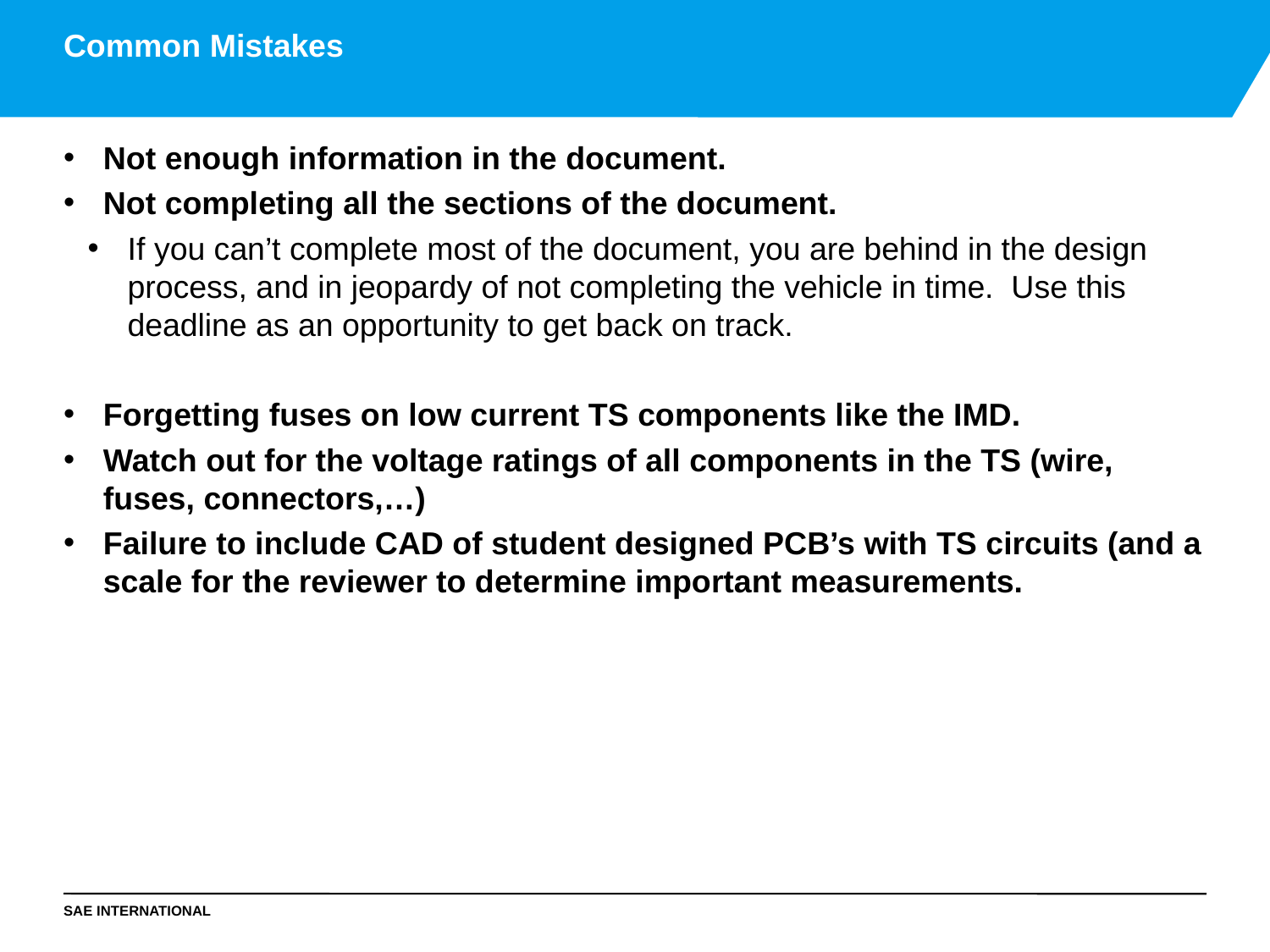

# Common Mistakes
Not enough information in the document.
Not completing all the sections of the document.
If you can’t complete most of the document, you are behind in the design process, and in jeopardy of not completing the vehicle in time.  Use this deadline as an opportunity to get back on track.

Forgetting fuses on low current TS components like the IMD.
Watch out for the voltage ratings of all components in the TS (wire, fuses, connectors,…)
Failure to include CAD of student designed PCB’s with TS circuits (and a scale for the reviewer to determine important measurements.